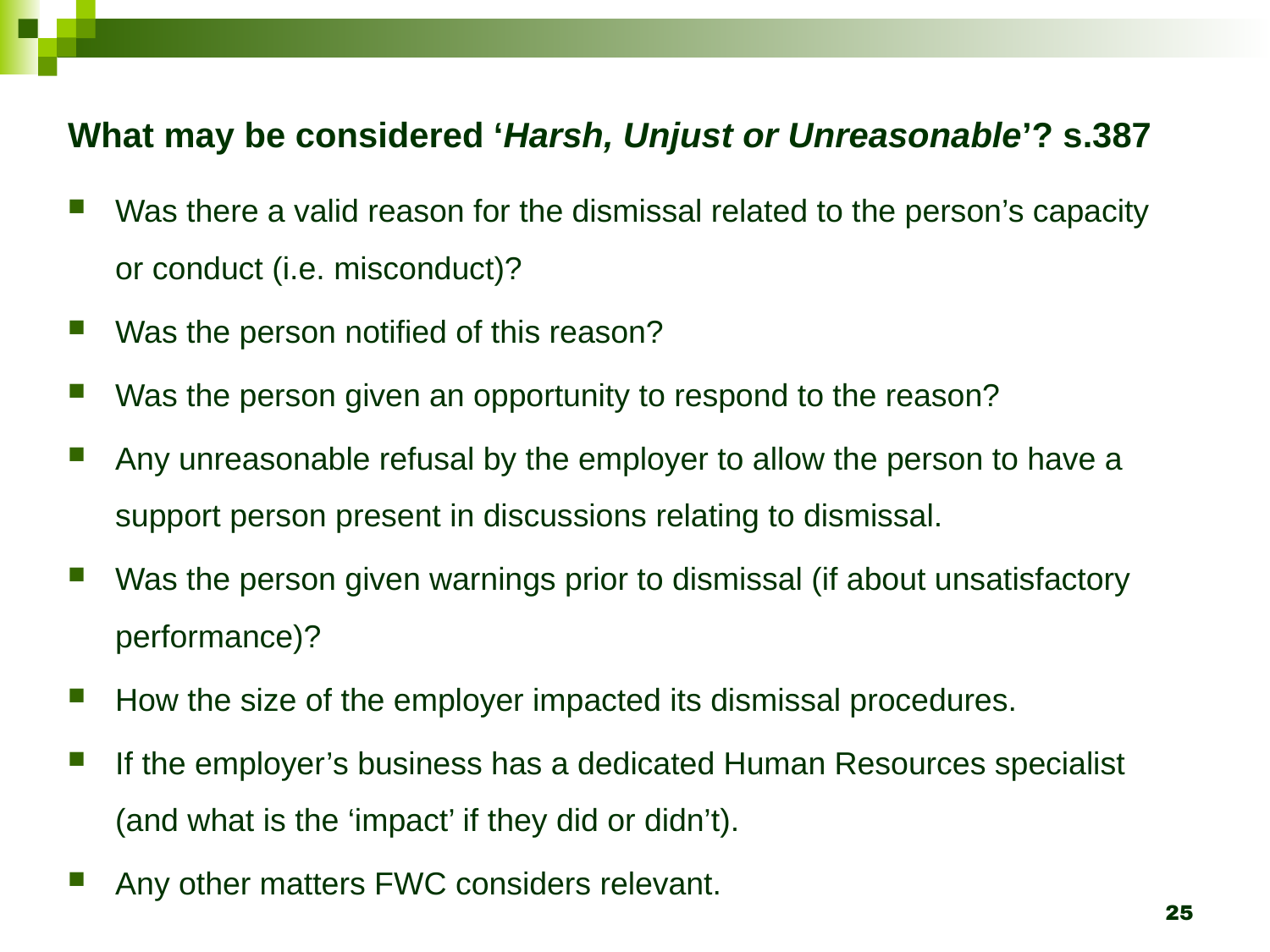

What may be considered ‘Harsh, Unjust or Unreasonable’? s.387
Was there a valid reason for the dismissal related to the person’s capacity or conduct (i.e. misconduct)?
Was the person notified of this reason?
Was the person given an opportunity to respond to the reason?
Any unreasonable refusal by the employer to allow the person to have a support person present in discussions relating to dismissal.
Was the person given warnings prior to dismissal (if about unsatisfactory performance)?
How the size of the employer impacted its dismissal procedures.
If the employer’s business has a dedicated Human Resources specialist (and what is the ‘impact’ if they did or didn’t).
Any other matters FWC considers relevant.
25